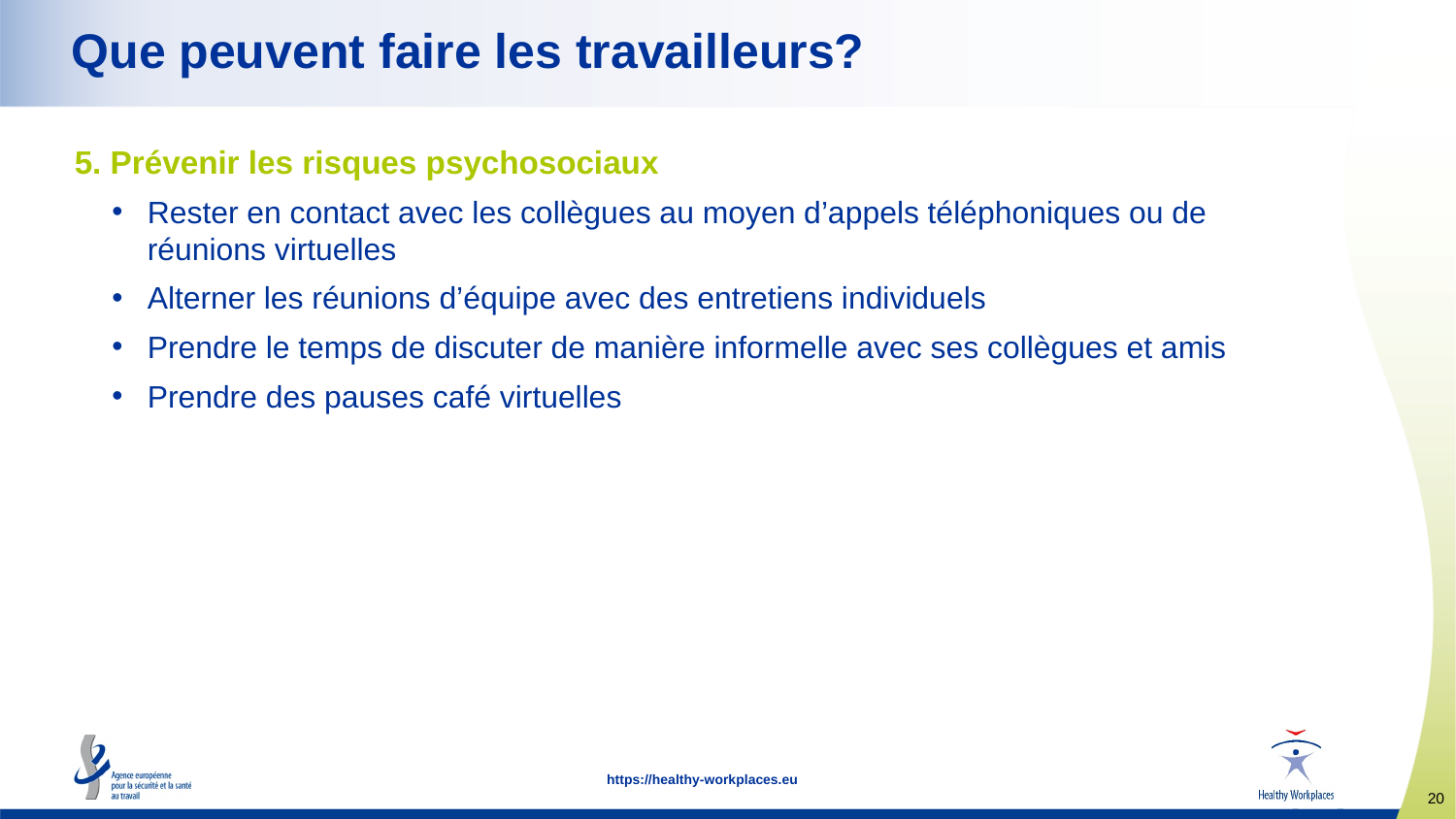

Que peuvent faire les travailleurs?
5. Prévenir les risques psychosociaux
Rester en contact avec les collègues au moyen d’appels téléphoniques ou de réunions virtuelles
Alterner les réunions d’équipe avec des entretiens individuels
Prendre le temps de discuter de manière informelle avec ses collègues et amis
Prendre des pauses café virtuelles